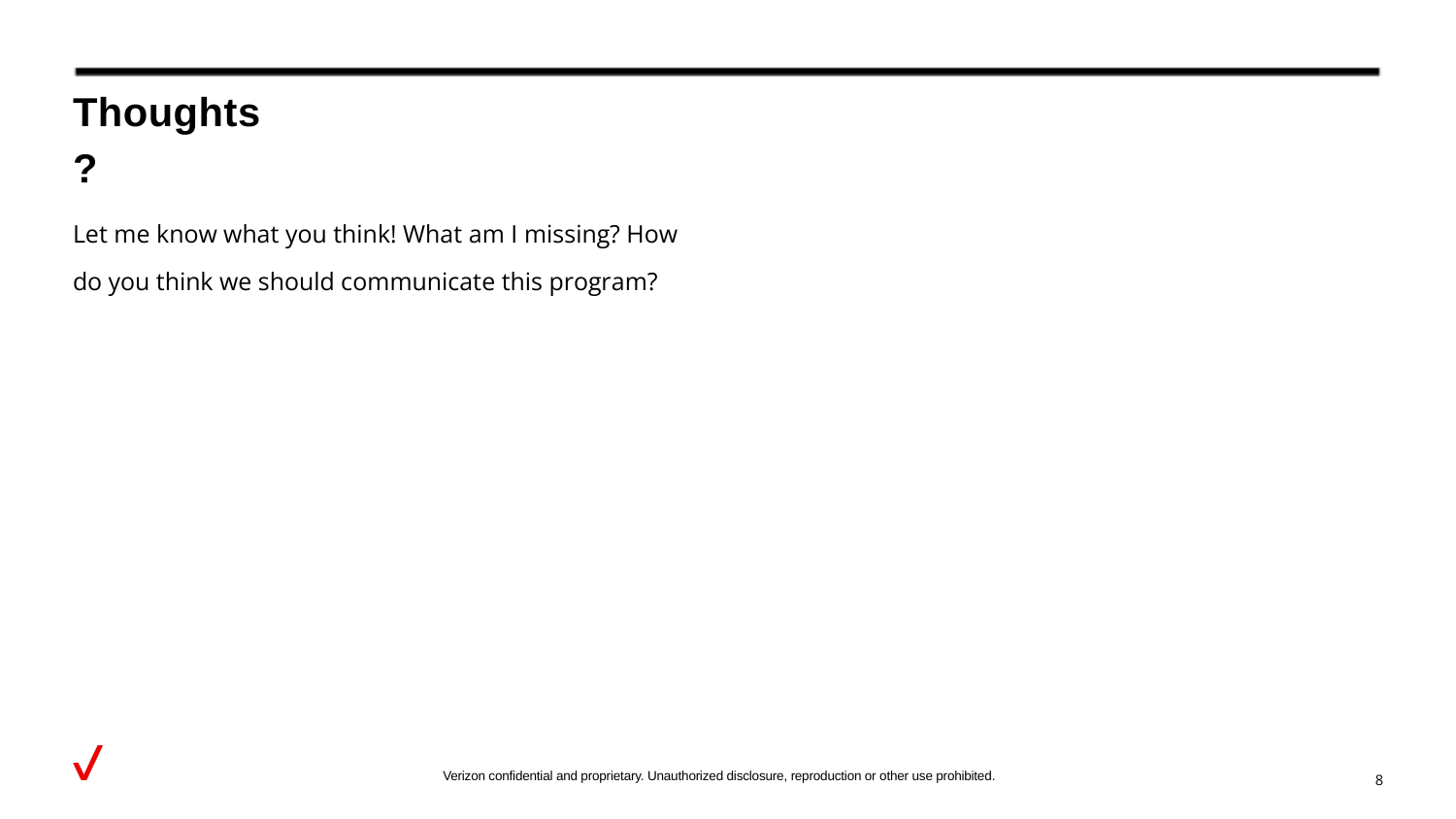

Thoughts?
Let me know what you think! What am I missing? How do you think we should communicate this program?

Verizon confidential and proprietary. Unauthorized disclosure, reproduction or other use prohibited.
8